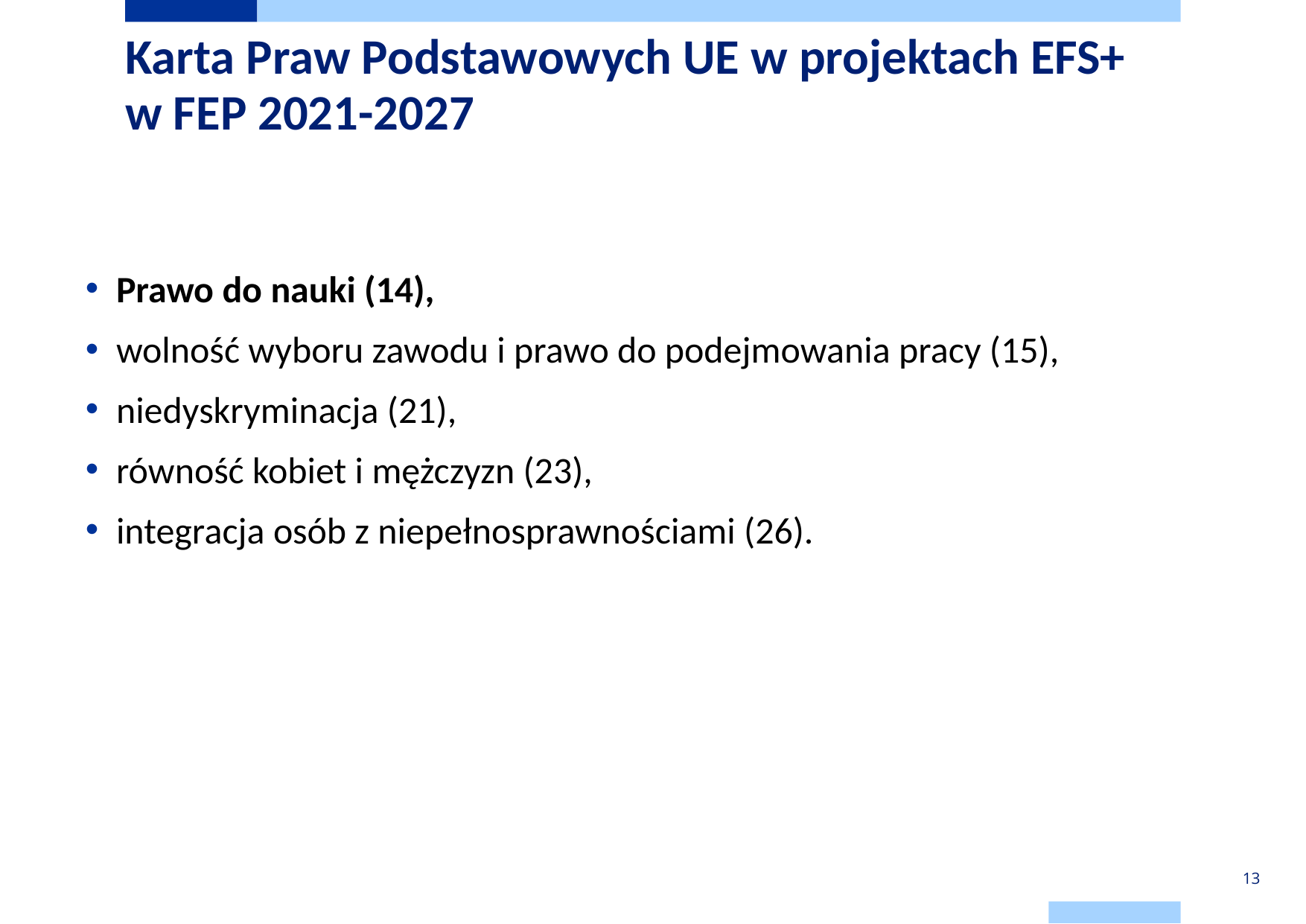

# Karta Praw Podstawowych UE w projektach EFS+ w FEP 2021-2027
Prawo do nauki (14),
wolność wyboru zawodu i prawo do podejmowania pracy (15),
niedyskryminacja (21),
równość kobiet i mężczyzn (23),
integracja osób z niepełnosprawnościami (26).
13